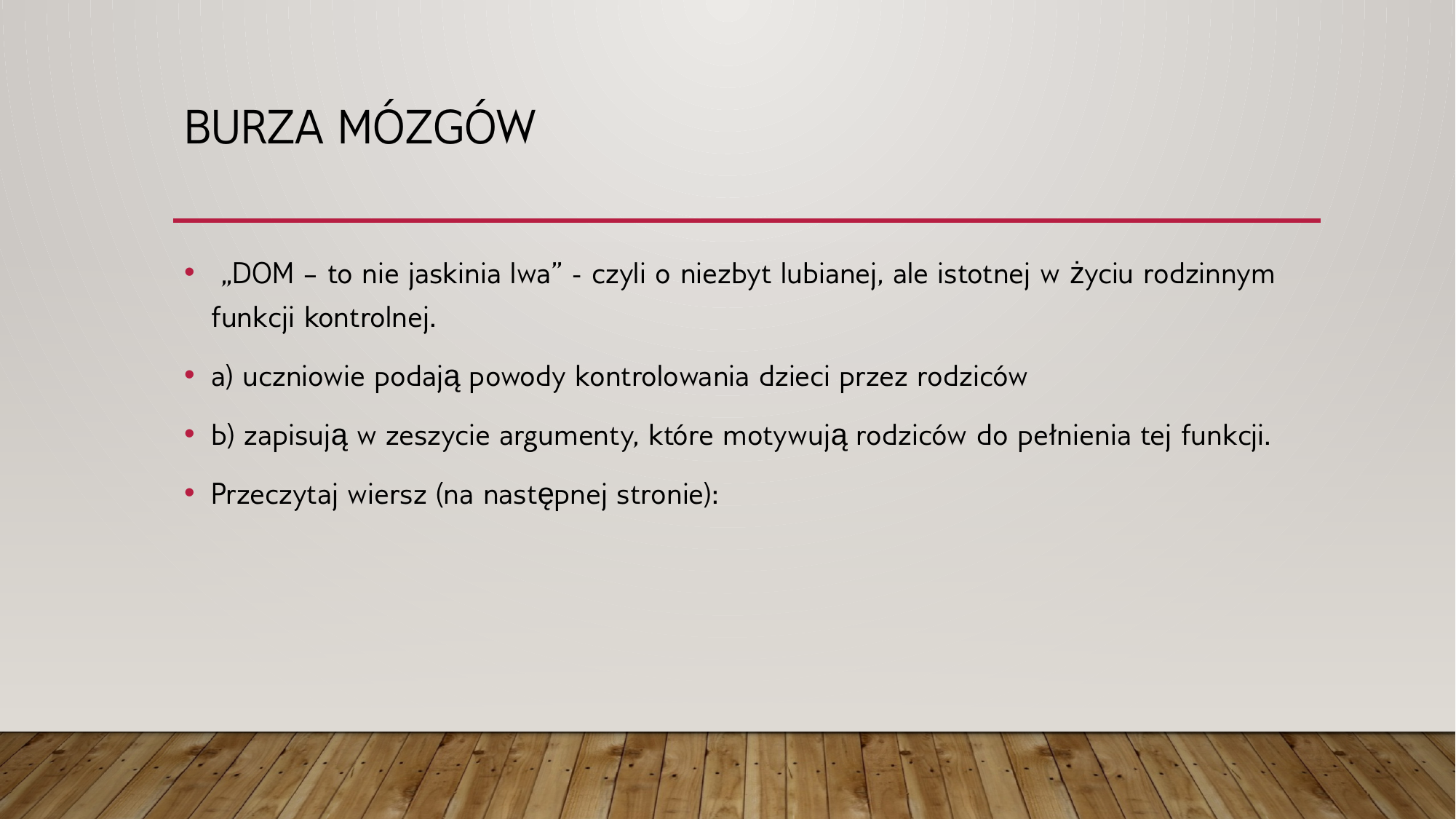

# Burza mózgów
 „DOM – to nie jaskinia lwa” - czyli o niezbyt lubianej, ale istotnej w życiu rodzinnym funkcji kontrolnej.
a) uczniowie podają powody kontrolowania dzieci przez rodziców
b) zapisują w zeszycie argumenty, które motywują rodziców do pełnienia tej funkcji.
Przeczytaj wiersz (na następnej stronie):